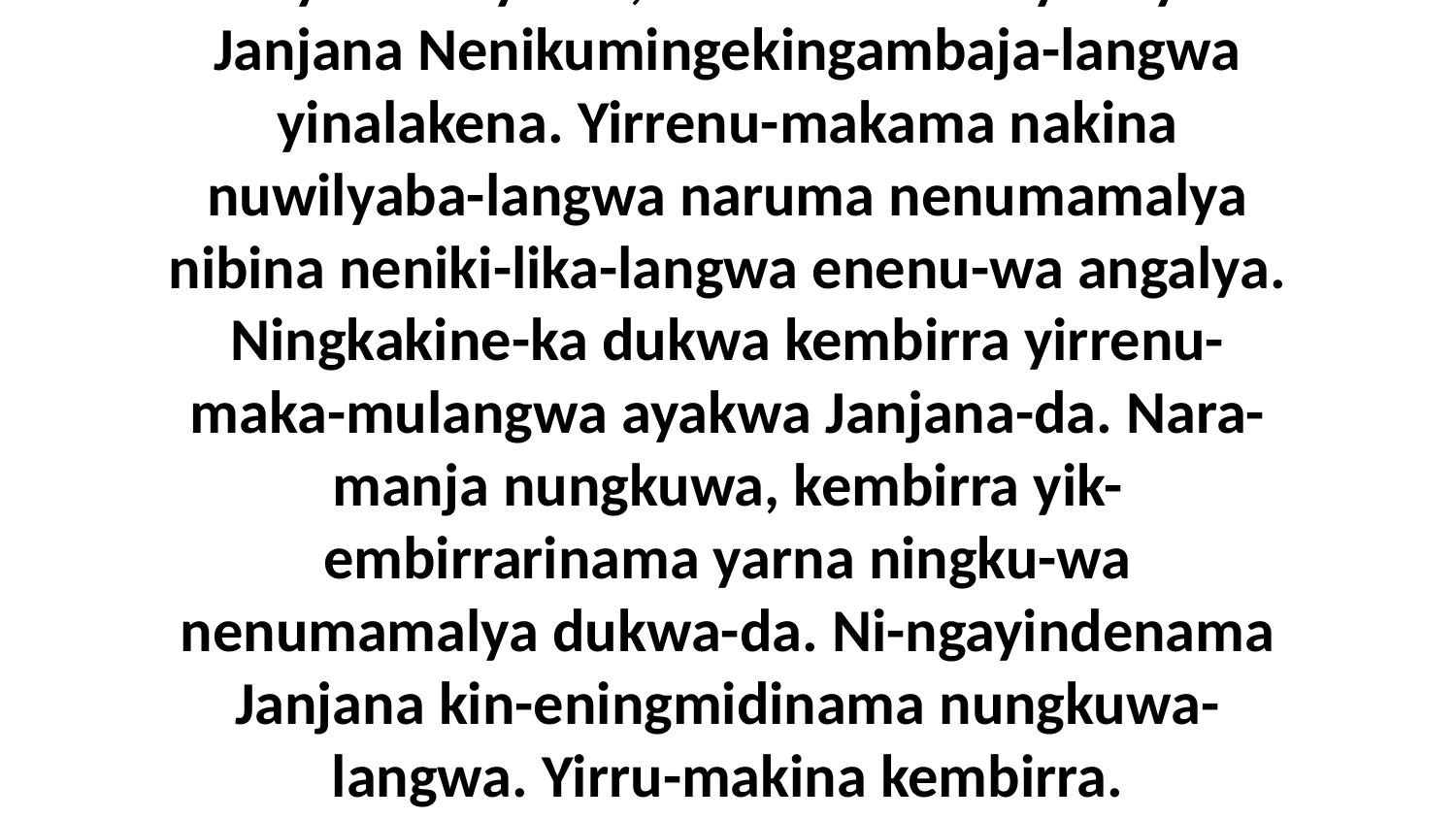

20 Aburnaja neni-likena arakba-da.Nen-alilikenu...wa. Nen-akburranga arakba Jesus. Biya neni-yama, “Yinenumamalya-kiya Janjana Nenikumingekingambaja-langwa yinalakena. Yirrenu-makama nakina nuwilyaba-langwa naruma nenumamalya nibina neniki-lika-langwa enenu-wa angalya. Ningkakine-ka dukwa kembirra yirrenu-maka-mulangwa ayakwa Janjana-da. Nara-manja nungkuwa, kembirra yik-embirrarinama yarna ningku-wa nenumamalya dukwa-da. Ni-ngayindenama Janjana kin-eningmidinama nungkuwa-langwa. Yirru-makina kembirra. Ningkumiyambena ningkenumamalya ningkakina?” neni-yama Jesus-uwa wunalakina-kiya.